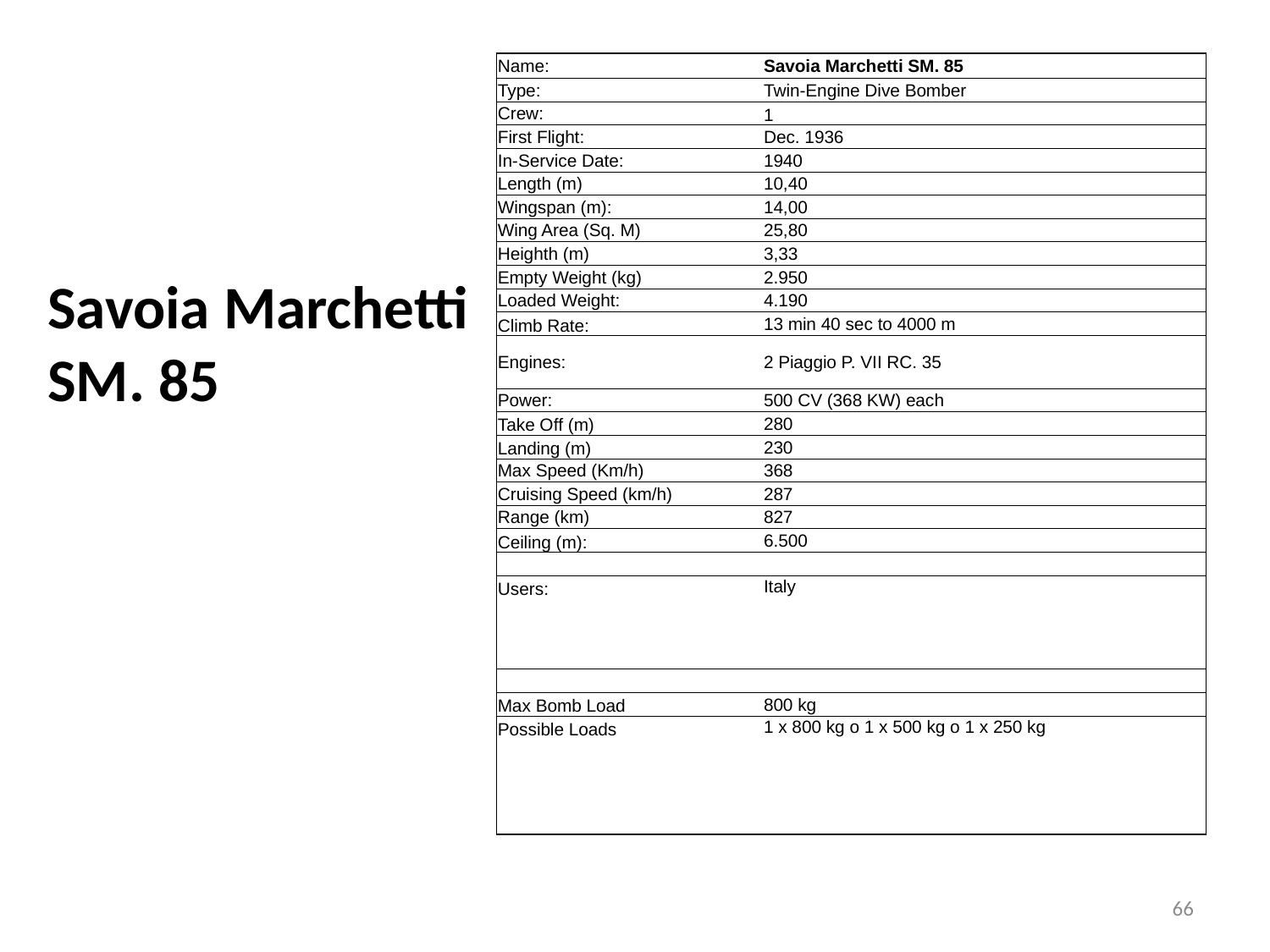

| Name: |  |  | Savoia Marchetti SM. 85 |  |  |  |  |
| --- | --- | --- | --- | --- | --- | --- | --- |
| Type: |  |  | Twin-Engine Dive Bomber |  |  |  |  |
| Crew: |  |  | 1 |  |  |  |  |
| First Flight: |  |  | Dec. 1936 |  |  |  |  |
| In-Service Date: |  |  | 1940 |  |  |  |  |
| Length (m) |  |  | 10,40 |  |  |  |  |
| Wingspan (m): |  |  | 14,00 |  |  |  |  |
| Wing Area (Sq. M) |  |  | 25,80 |  |  |  |  |
| Heighth (m) |  |  | 3,33 |  |  |  |  |
| Empty Weight (kg) |  |  | 2.950 |  |  |  |  |
| Loaded Weight: |  |  | 4.190 |  |  |  |  |
| Climb Rate: |  |  | 13 min 40 sec to 4000 m |  |  |  |  |
| Engines: |  |  | 2 Piaggio P. VII RC. 35 |  |  |  |  |
| Power: |  |  | 500 CV (368 KW) each |  |  |  |  |
| Take Off (m) |  |  | 280 |  |  |  |  |
| Landing (m) |  |  | 230 |  |  |  |  |
| Max Speed (Km/h) |  |  | 368 |  |  |  |  |
| Cruising Speed (km/h) |  |  | 287 |  |  |  |  |
| Range (km) |  |  | 827 |  |  |  |  |
| Ceiling (m): |  |  | 6.500 |  |  |  |  |
|  |  |  |  |  |  |  |  |
| Users: |  |  | Italy |  |  |  |  |
|  |  |  |  |  |  |  |  |
|  |  |  |  |  |  |  |  |
|  |  |  |  |  |  |  |  |
|  |  |  |  |  |  |  |  |
| Max Bomb Load |  |  | 800 kg |  |  |  |  |
| Possible Loads |  |  | 1 x 800 kg o 1 x 500 kg o 1 x 250 kg |  |  |  |  |
|  |  |  |  |  |  |  |  |
|  |  |  |  |  |  |  |  |
|  |  |  |  |  |  |  |  |
|  |  |  |  |  |  |  |  |
# Savoia Marchetti SM. 85
66